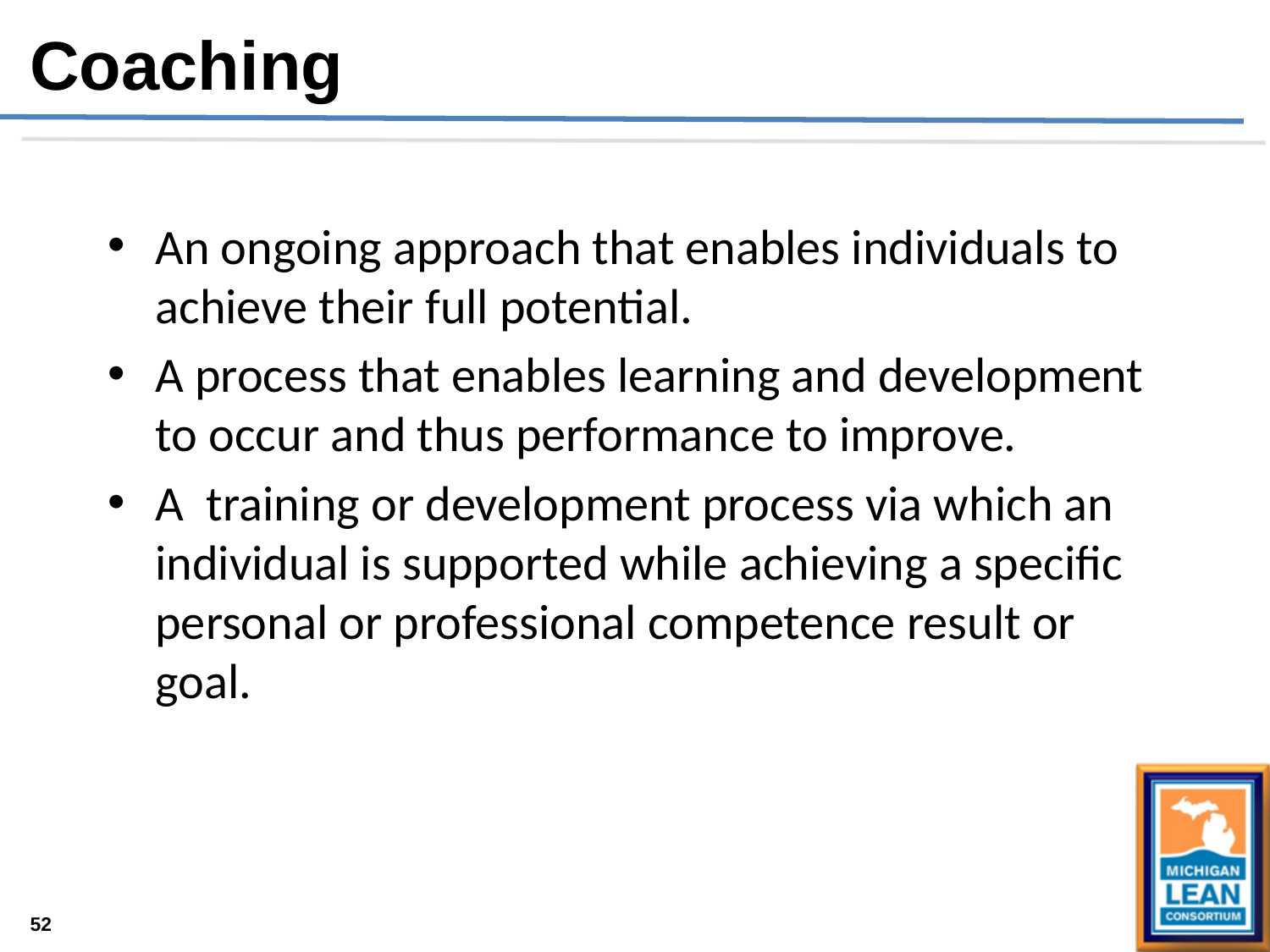

Coaching
An ongoing approach that enables individuals to achieve their full potential.
A process that enables learning and development to occur and thus performance to improve.
A  training or development process via which an individual is supported while achieving a specific personal or professional competence result or goal.
52